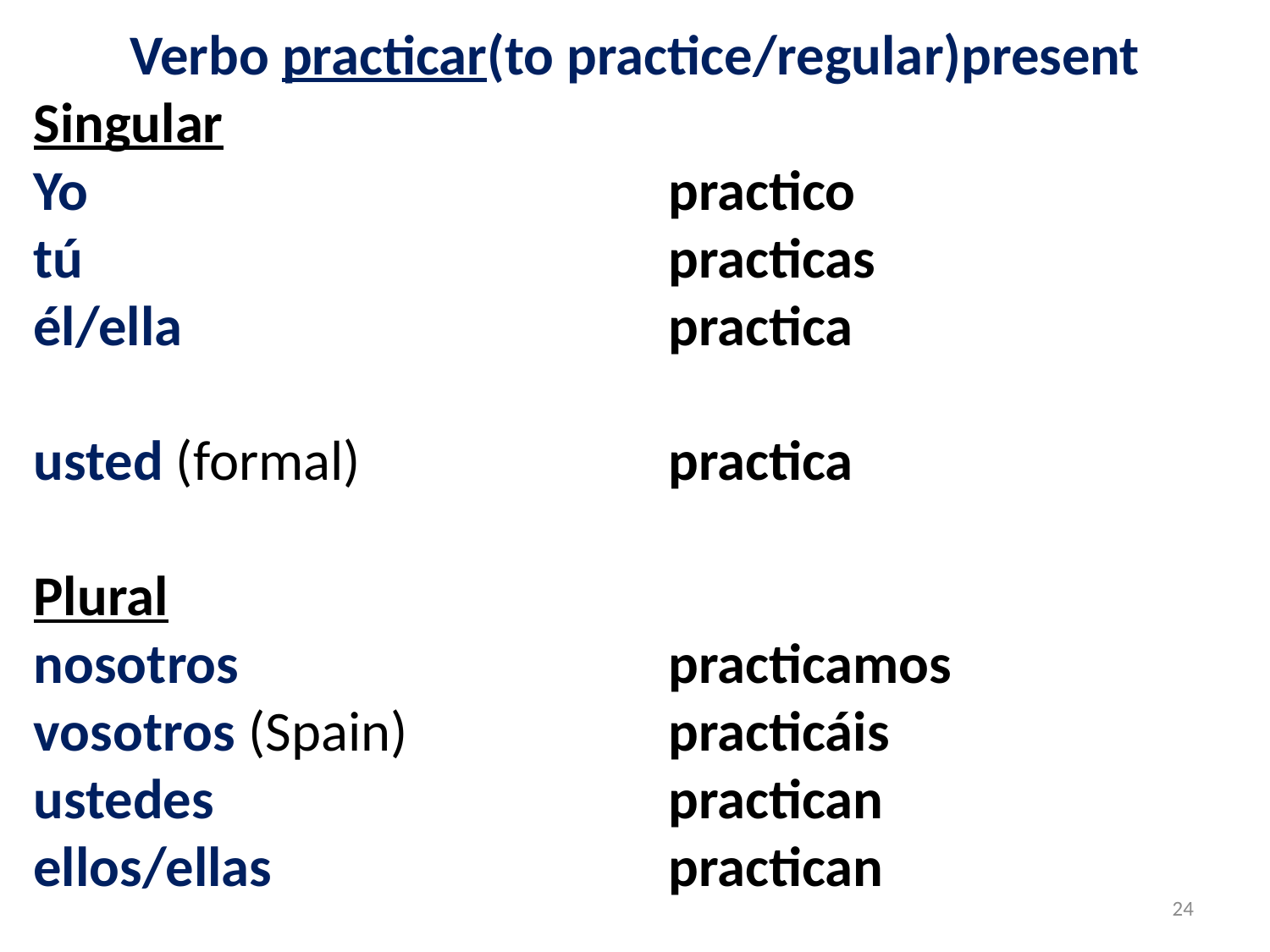

Verbo practicar(to practice/regular)present
Singular
Yo					practico
tú					practicas
él/ella				practica
usted (formal) 			practica

Plural
nosotros				practicamos
vosotros (Spain)		 	practicáis
ustedes				practican
ellos/ellas				practican

24